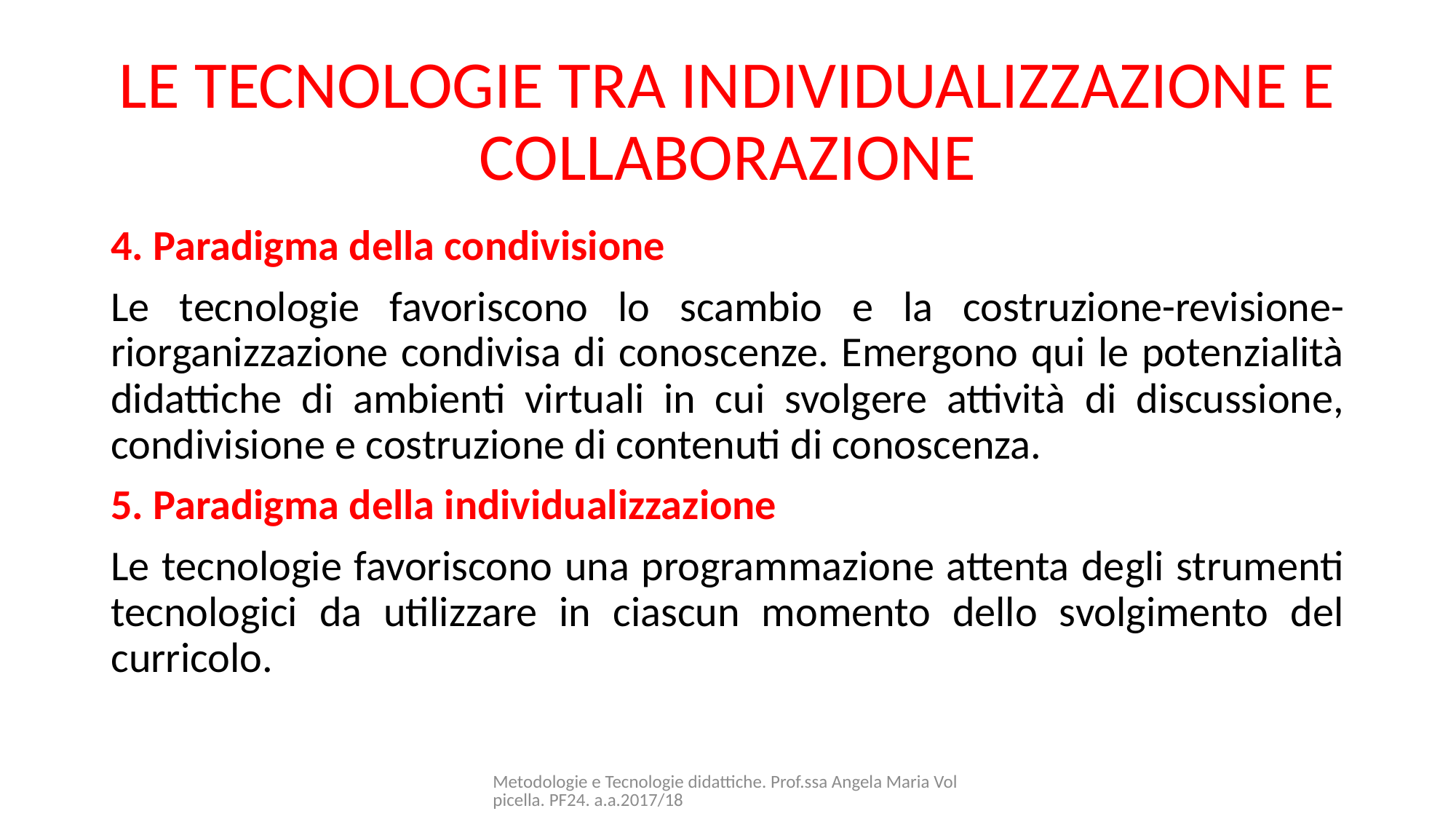

# LE TECNOLOGIE TRA INDIVIDUALIZZAZIONE E COLLABORAZIONE
4. Paradigma della condivisione
Le tecnologie favoriscono lo scambio e la costruzione-revisione-riorganizzazione condivisa di conoscenze. Emergono qui le potenzialità didattiche di ambienti virtuali in cui svolgere attività di discussione, condivisione e costruzione di contenuti di conoscenza.
5. Paradigma della individualizzazione
Le tecnologie favoriscono una programmazione attenta degli strumenti tecnologici da utilizzare in ciascun momento dello svolgimento del curricolo.
Metodologie e Tecnologie didattiche. Prof.ssa Angela Maria Volpicella. PF24. a.a.2017/18